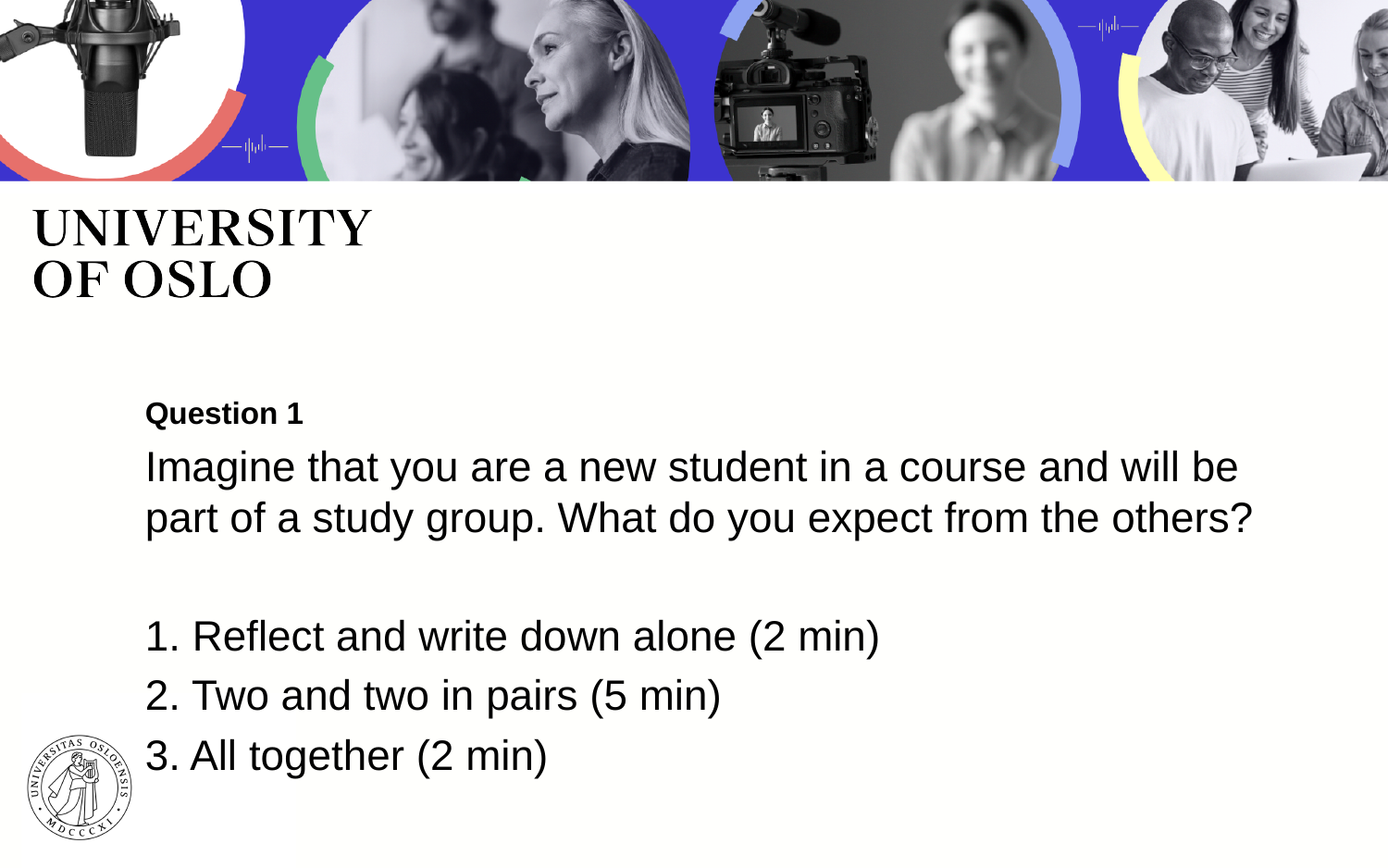

# Question 1
Imagine that you are a new student in a course and will be part of a study group. What do you expect from the others?

1. Reflect and write down alone (2 min)
2. Two and two in pairs (5 min)
3. All together (2 min)